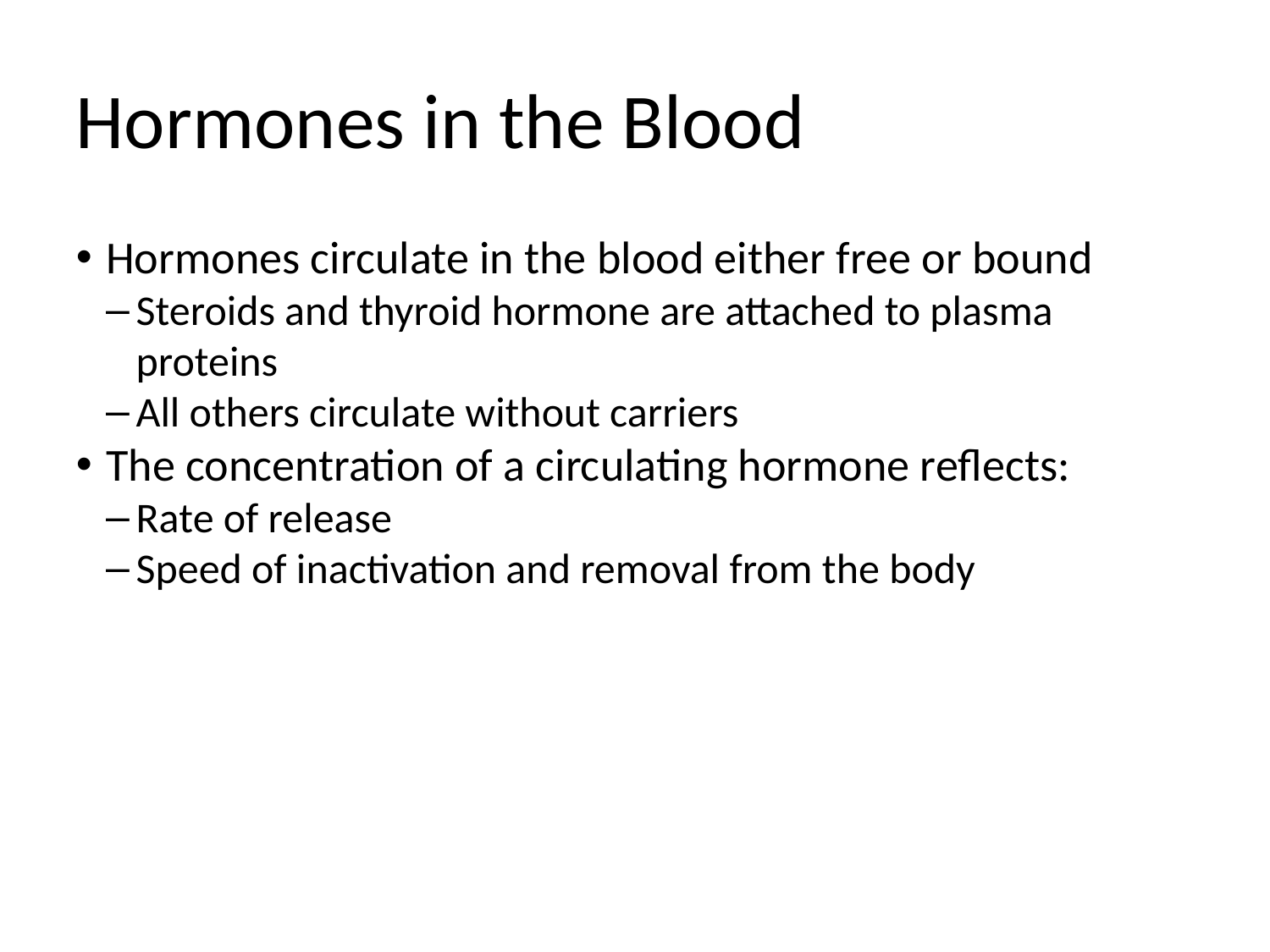

Hormones in the Blood
Hormones circulate in the blood either free or bound
Steroids and thyroid hormone are attached to plasma proteins
All others circulate without carriers
The concentration of a circulating hormone reflects:
Rate of release
Speed of inactivation and removal from the body